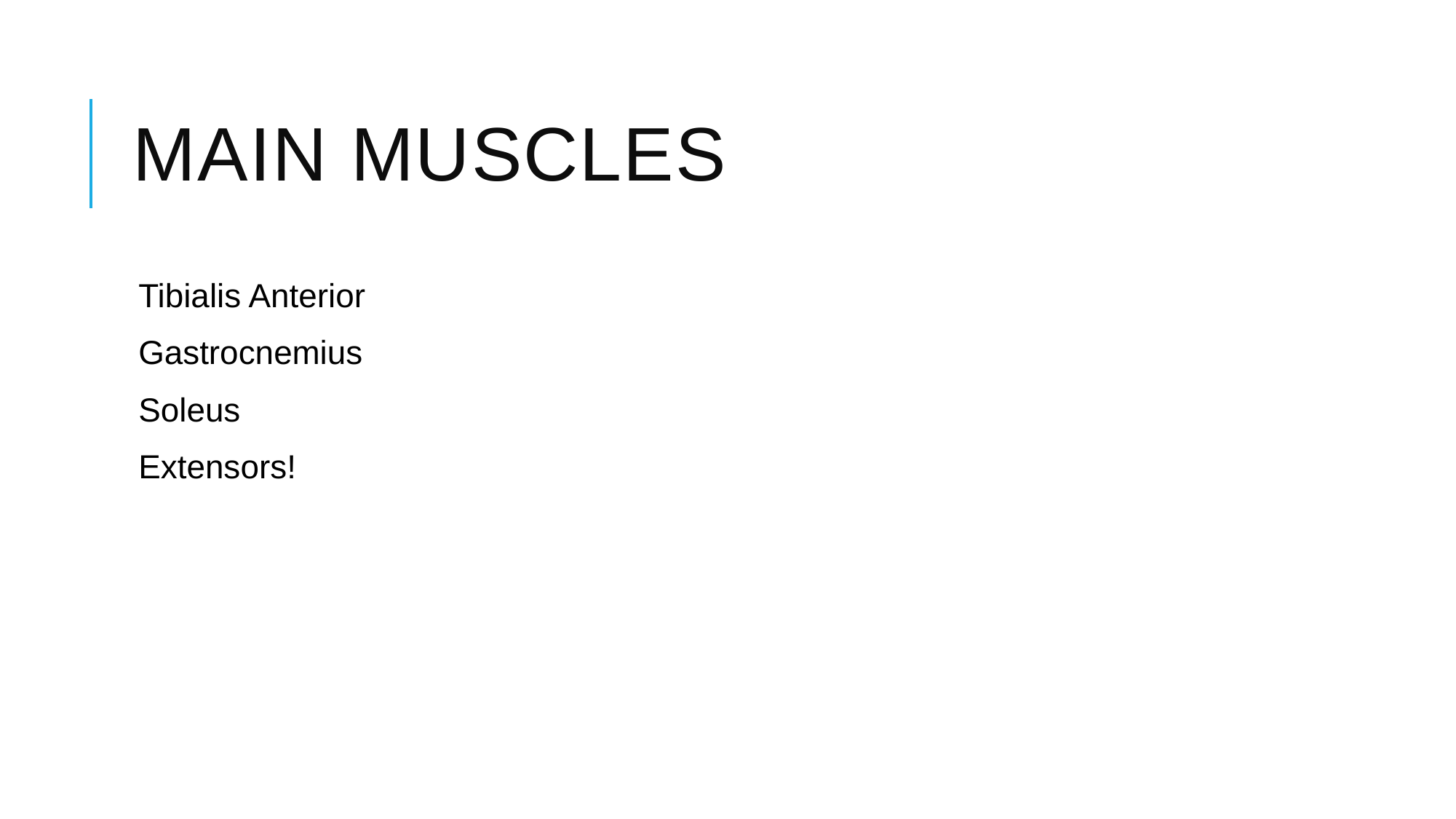

# Main Muscles
Tibialis Anterior
Gastrocnemius
Soleus
Extensors!